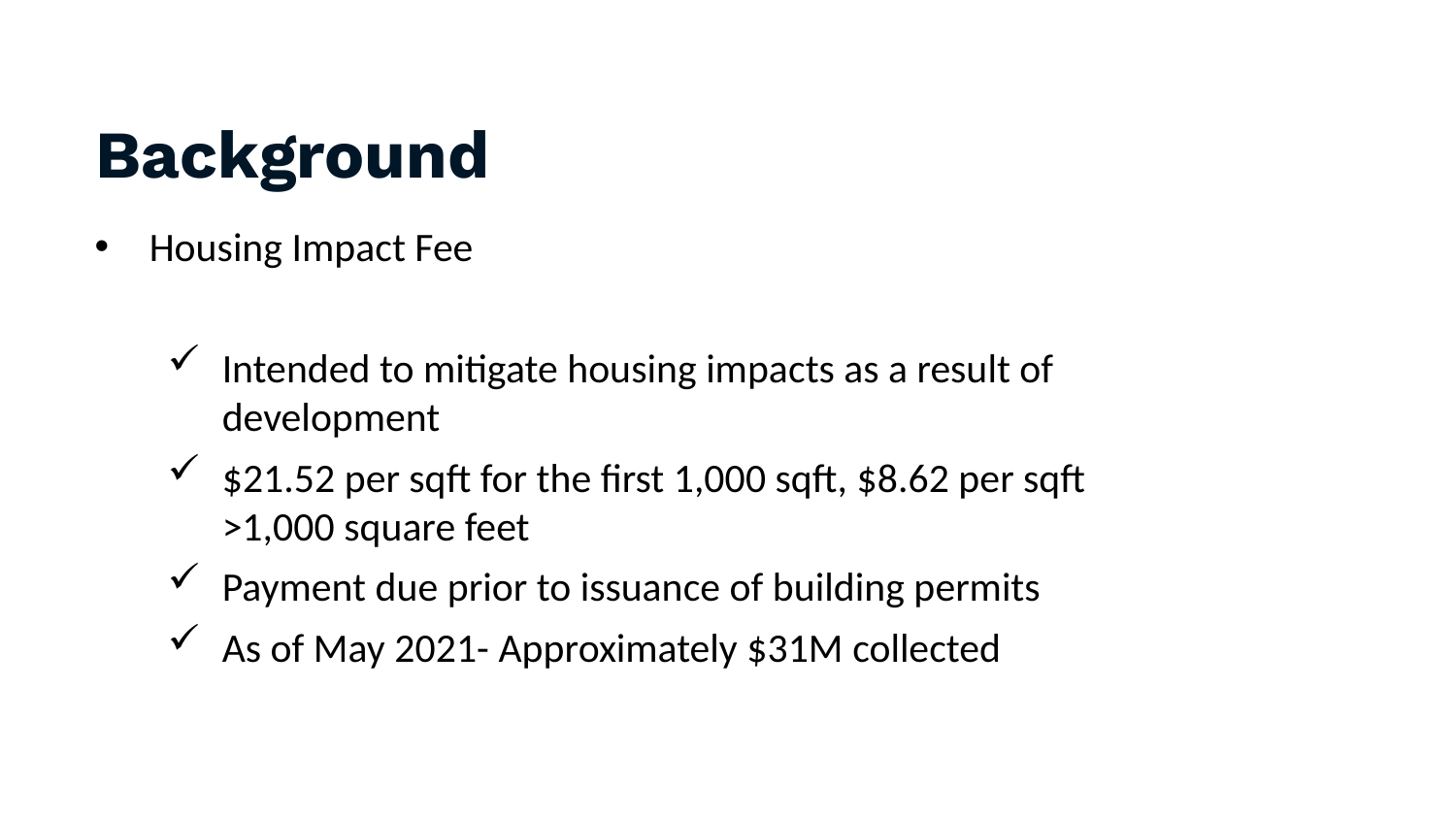

Background
Housing Impact Fee

Intended to mitigate housing impacts as a result of development
$21.52 per sqft for the first 1,000 sqft, $8.62 per sqft >1,000 square feet
Payment due prior to issuance of building permits
As of May 2021- Approximately $31M collected